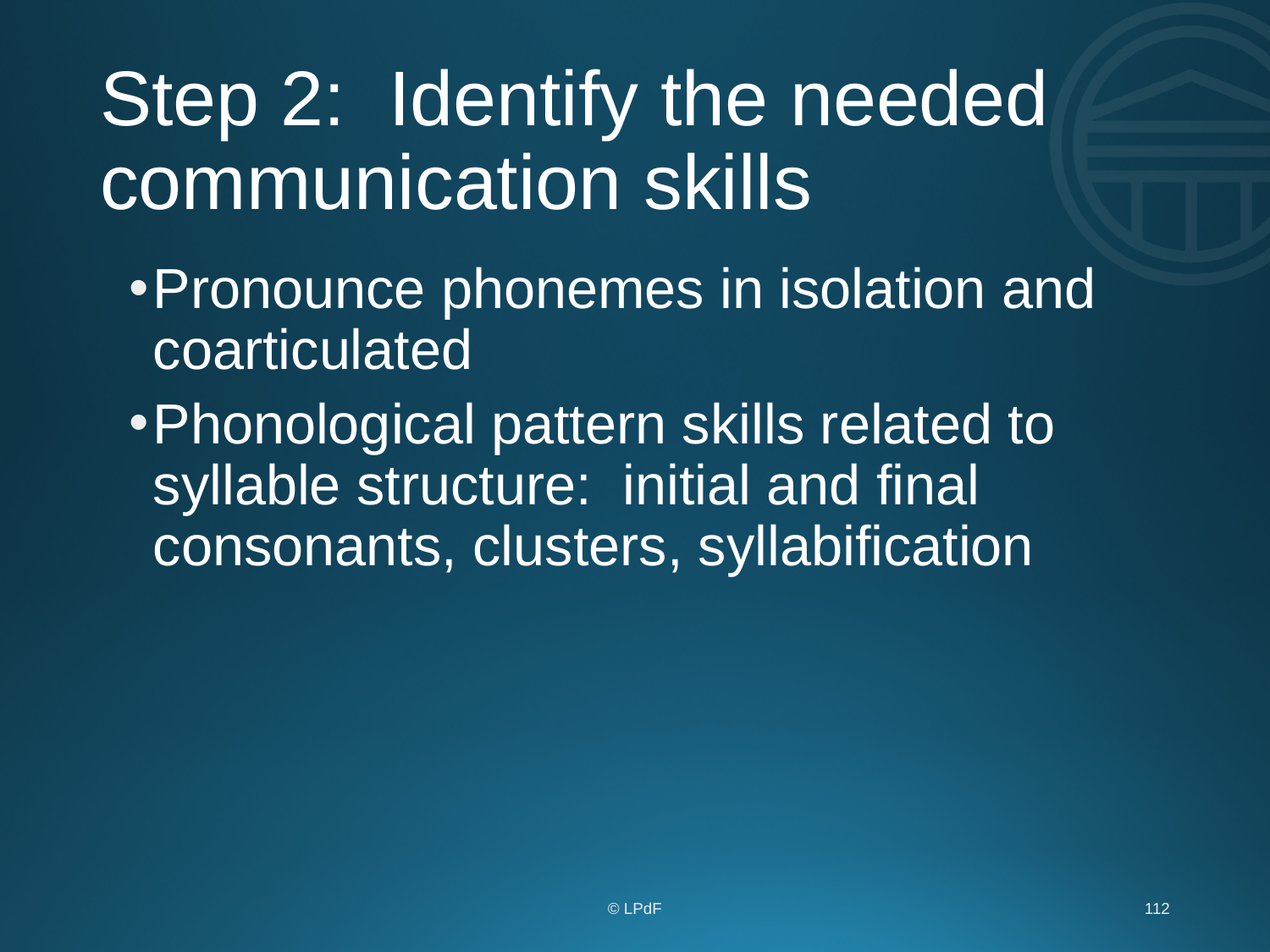

# Step 2:  Identify the needed communication skills
Pronounce phonemes in isolation and coarticulated
Phonological pattern skills related to syllable structure:  initial and final consonants, clusters, syllabification
© LPdF
112